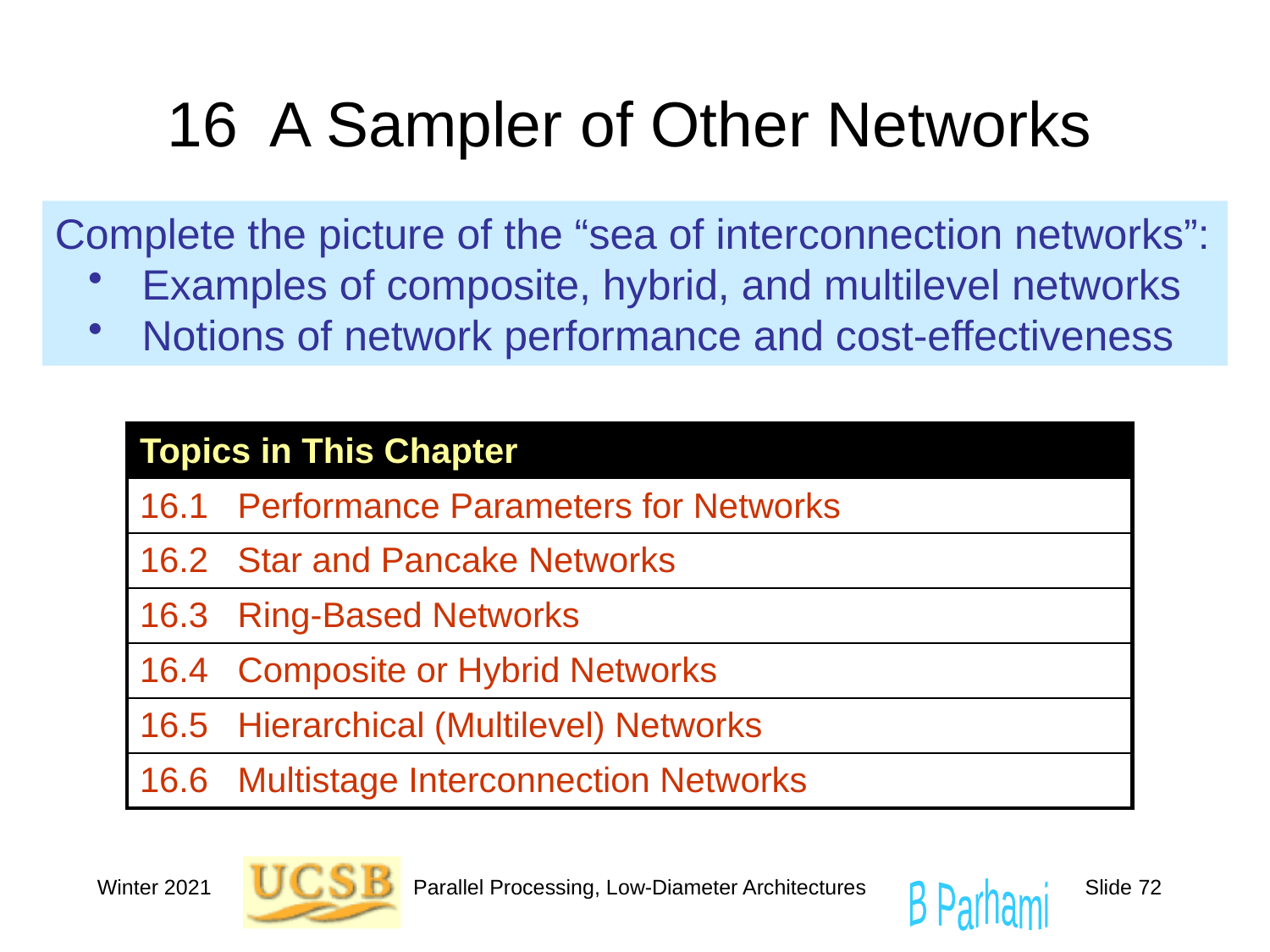

# 16  A Sampler of Other Networks
Complete the picture of the “sea of interconnection networks”:
  Examples of composite, hybrid, and multilevel networks
  Notions of network performance and cost-effectiveness
| Topics in This Chapter |
| --- |
| 16.1 Performance Parameters for Networks |
| 16.2 Star and Pancake Networks |
| 16.3 Ring-Based Networks |
| 16.4 Composite or Hybrid Networks |
| 16.5 Hierarchical (Multilevel) Networks |
| 16.6 Multistage Interconnection Networks |
Winter 2021
Parallel Processing, Low-Diameter Architectures
Slide 72